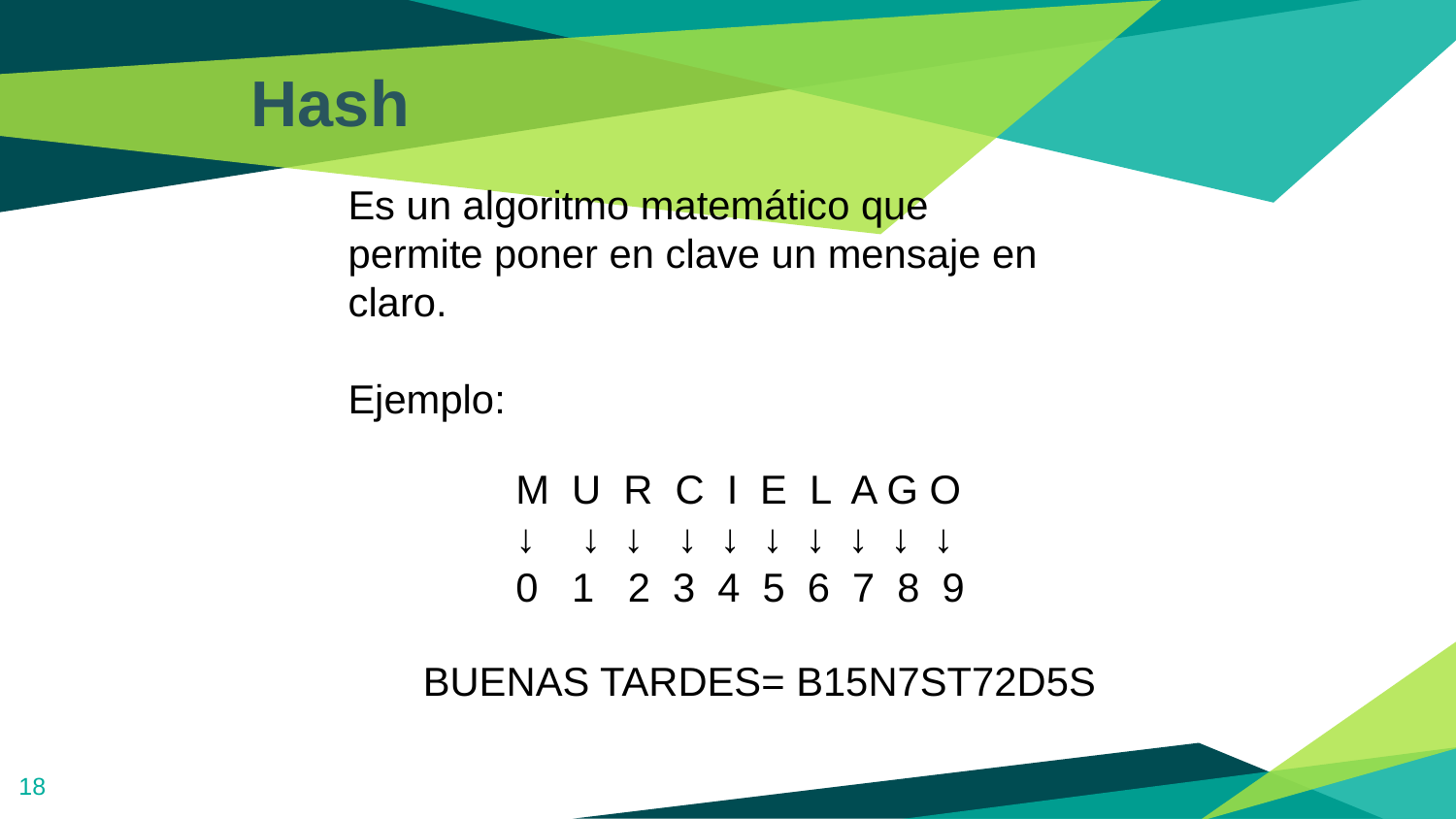

Hash
Es un algoritmo matemático que permite poner en clave un mensaje en claro.

Ejemplo:
M  U  R  C  I  E  L  A G O
↓    ↓  ↓   ↓  ↓  ↓  ↓  ↓  ↓  ↓
0   1   2  3  4  5  6  7  8  9
BUENAS TARDES= B15N7ST72D5S
18